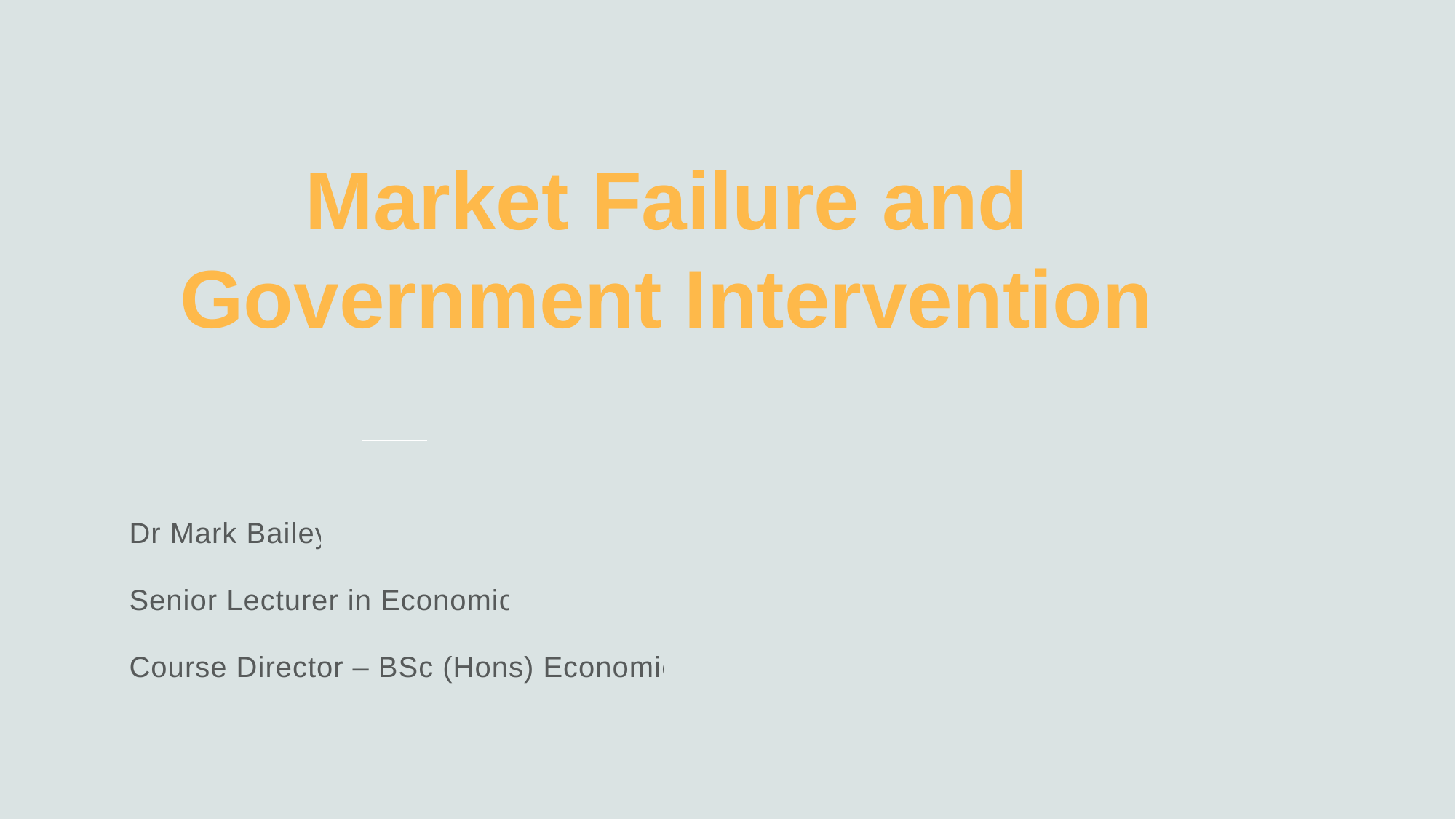

Market Failure and Government Intervention
Dr Mark Bailey
Senior Lecturer in Economics
Course Director – BSc (Hons) Economics